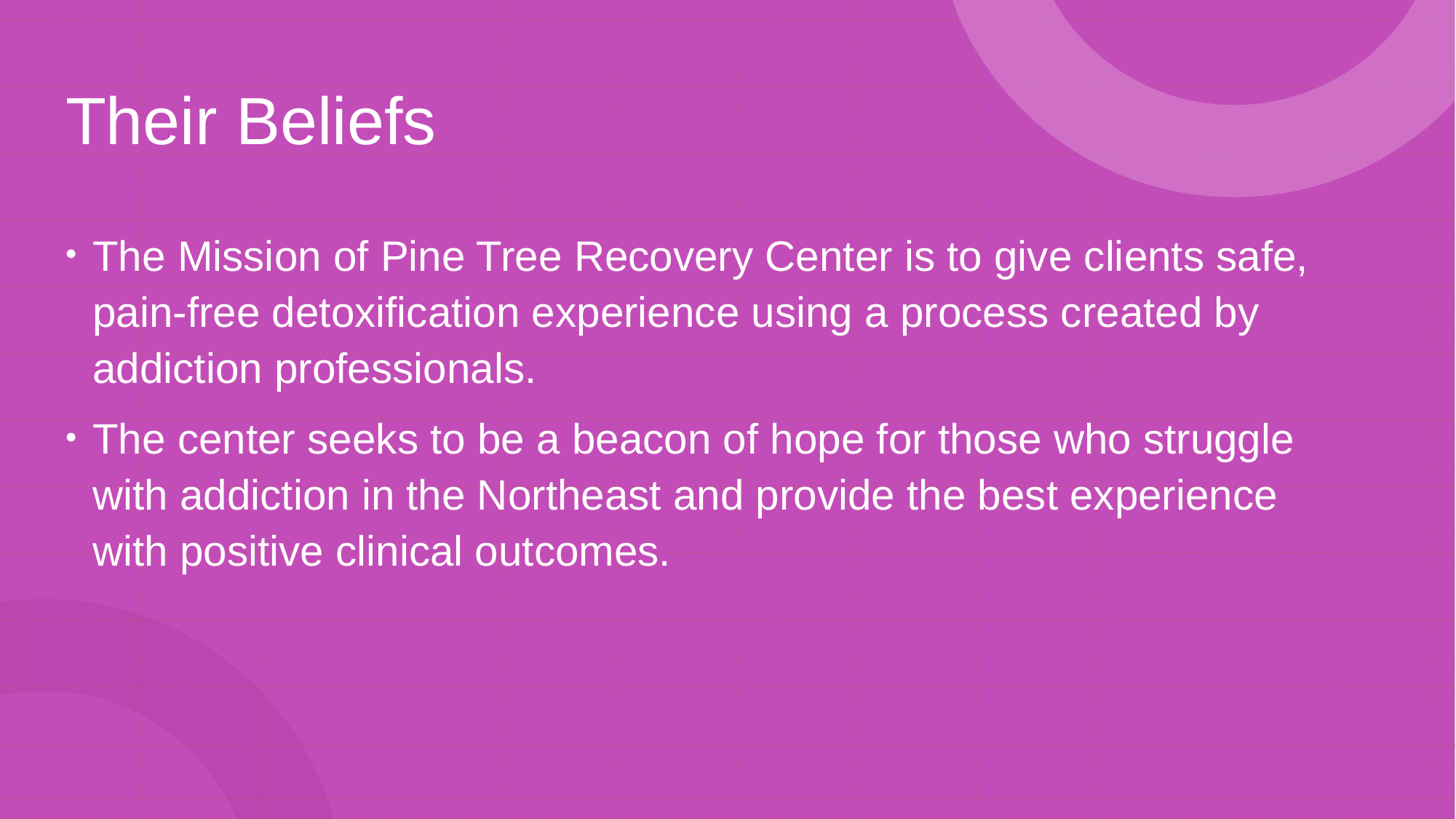

# Their Beliefs
The Mission of Pine Tree Recovery Center is to give clients safe, pain-free detoxification experience using a process created by addiction professionals.
The center seeks to be a beacon of hope for those who struggle with addiction in the Northeast and provide the best experience with positive clinical outcomes.